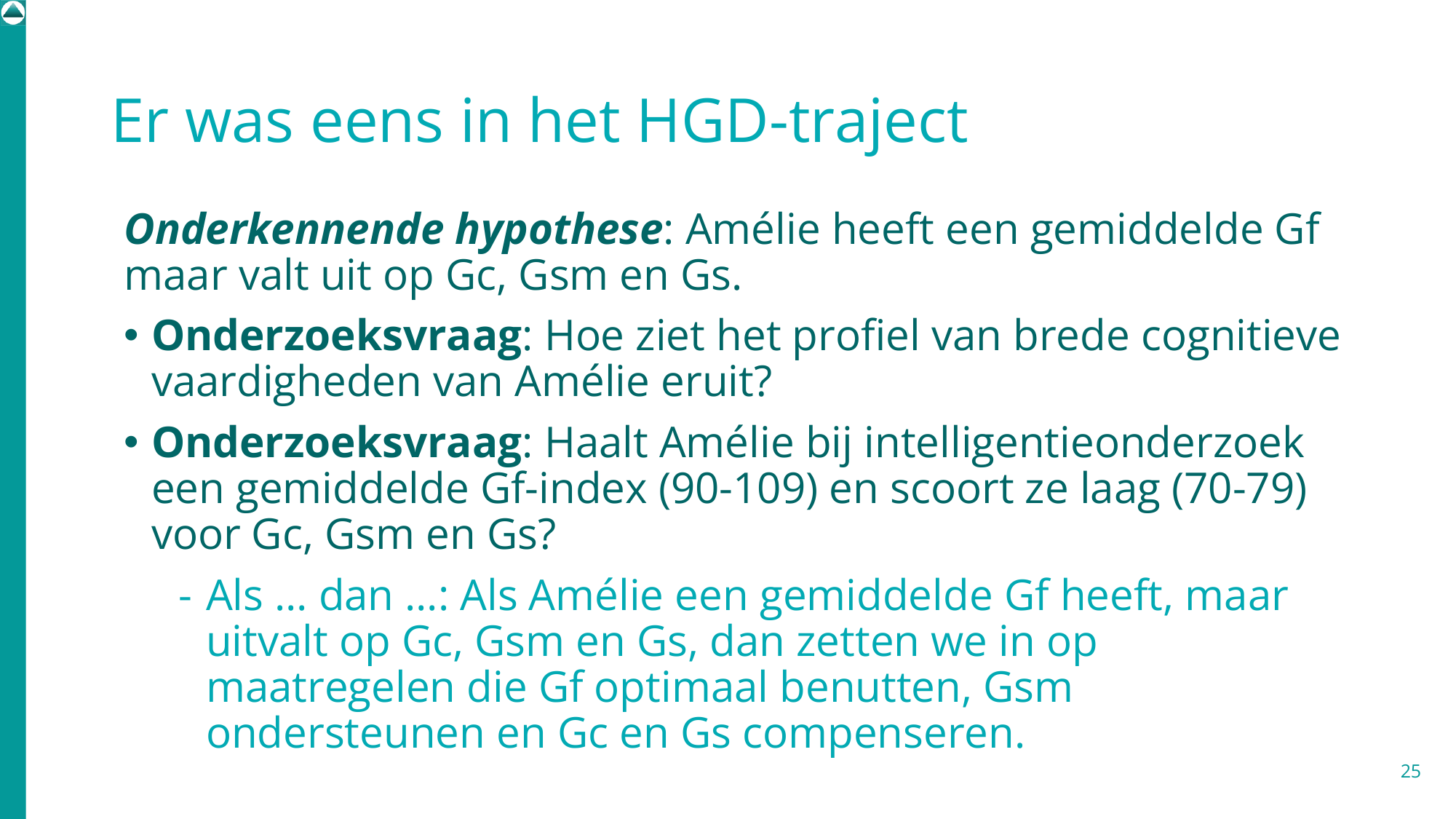

# Er was eens in het HGD-traject
Onderkennende hypothese: Amélie heeft een gemiddelde Gf maar valt uit op Gc, Gsm en Gs.
Onderzoeksvraag: Hoe ziet het profiel van brede cognitieve vaardigheden van Amélie eruit?
Onderzoeksvraag: Haalt Amélie bij intelligentieonderzoek een gemiddelde Gf-index (90-109) en scoort ze laag (70-79) voor Gc, Gsm en Gs?
Als … dan …: Als Amélie een gemiddelde Gf heeft, maar uitvalt op Gc, Gsm en Gs, dan zetten we in op maatregelen die Gf optimaal benutten, Gsm ondersteunen en Gc en Gs compenseren.
25